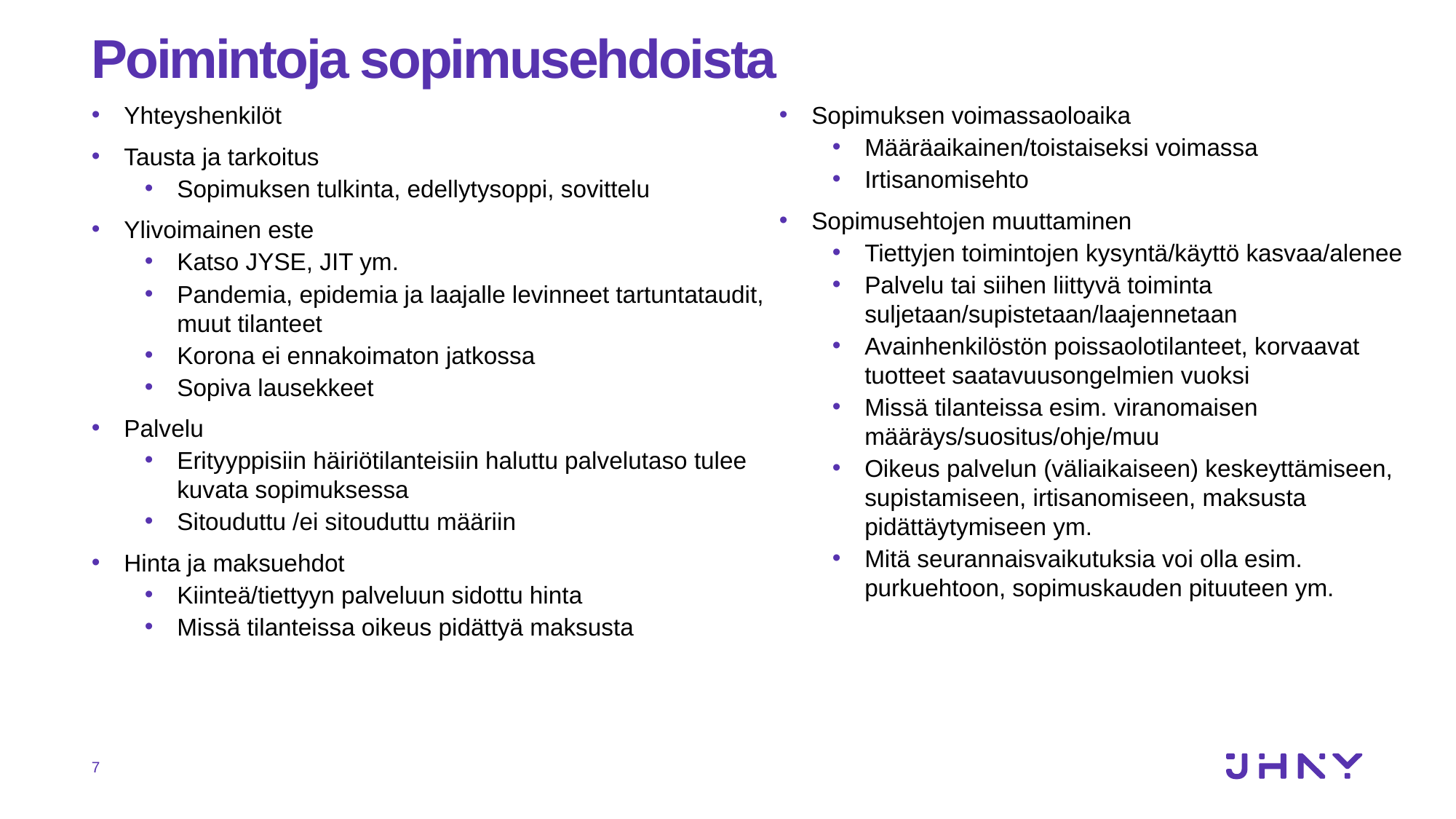

# Poimintoja sopimusehdoista
Yhteyshenkilöt
Tausta ja tarkoitus
Sopimuksen tulkinta, edellytysoppi, sovittelu
Ylivoimainen este
Katso JYSE, JIT ym.
Pandemia, epidemia ja laajalle levinneet tartuntataudit, muut tilanteet
Korona ei ennakoimaton jatkossa
Sopiva lausekkeet
Palvelu
Erityyppisiin häiriötilanteisiin haluttu palvelutaso tulee kuvata sopimuksessa
Sitouduttu /ei sitouduttu määriin
Hinta ja maksuehdot
Kiinteä/tiettyyn palveluun sidottu hinta
Missä tilanteissa oikeus pidättyä maksusta

Sopimuksen voimassaoloaika
Määräaikainen/toistaiseksi voimassa
Irtisanomisehto
Sopimusehtojen muuttaminen
Tiettyjen toimintojen kysyntä/käyttö kasvaa/alenee
Palvelu tai siihen liittyvä toiminta suljetaan/supistetaan/laajennetaan
Avainhenkilöstön poissaolotilanteet, korvaavat tuotteet saatavuusongelmien vuoksi
Missä tilanteissa esim. viranomaisen määräys/suositus/ohje/muu
Oikeus palvelun (väliaikaiseen) keskeyttämiseen, supistamiseen, irtisanomiseen, maksusta pidättäytymiseen ym.
Mitä seurannaisvaikutuksia voi olla esim. purkuehtoon, sopimuskauden pituuteen ym.

7